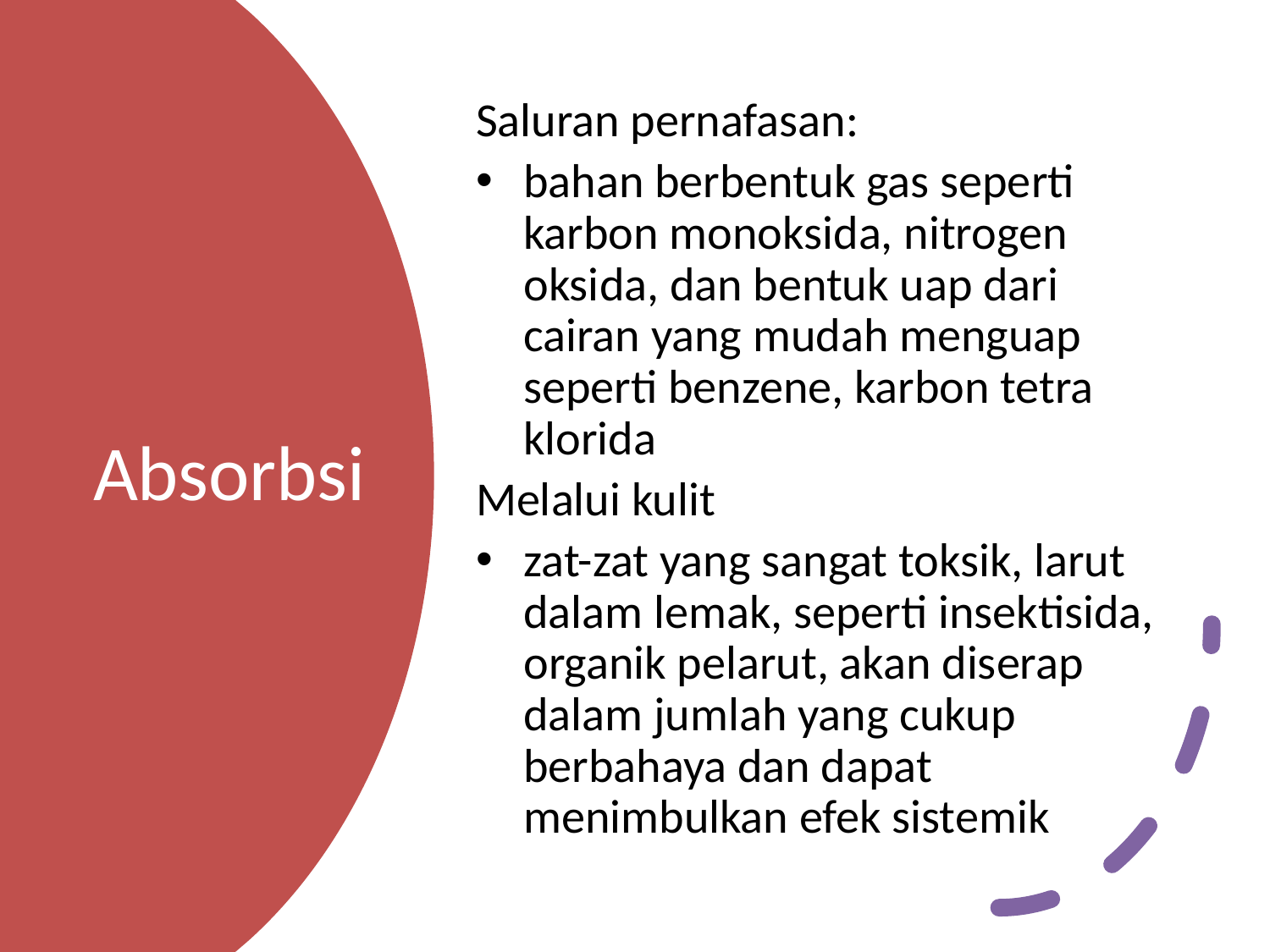

Saluran pernafasan:
bahan berbentuk gas seperti karbon monoksida, nitrogen oksida, dan bentuk uap dari cairan yang mudah menguap seperti benzene, karbon tetra klorida
Melalui kulit
zat-zat yang sangat toksik, larut dalam lemak, seperti insektisida, organik pelarut, akan diserap dalam jumlah yang cukup berbahaya dan dapat menimbulkan efek sistemik
# Absorbsi